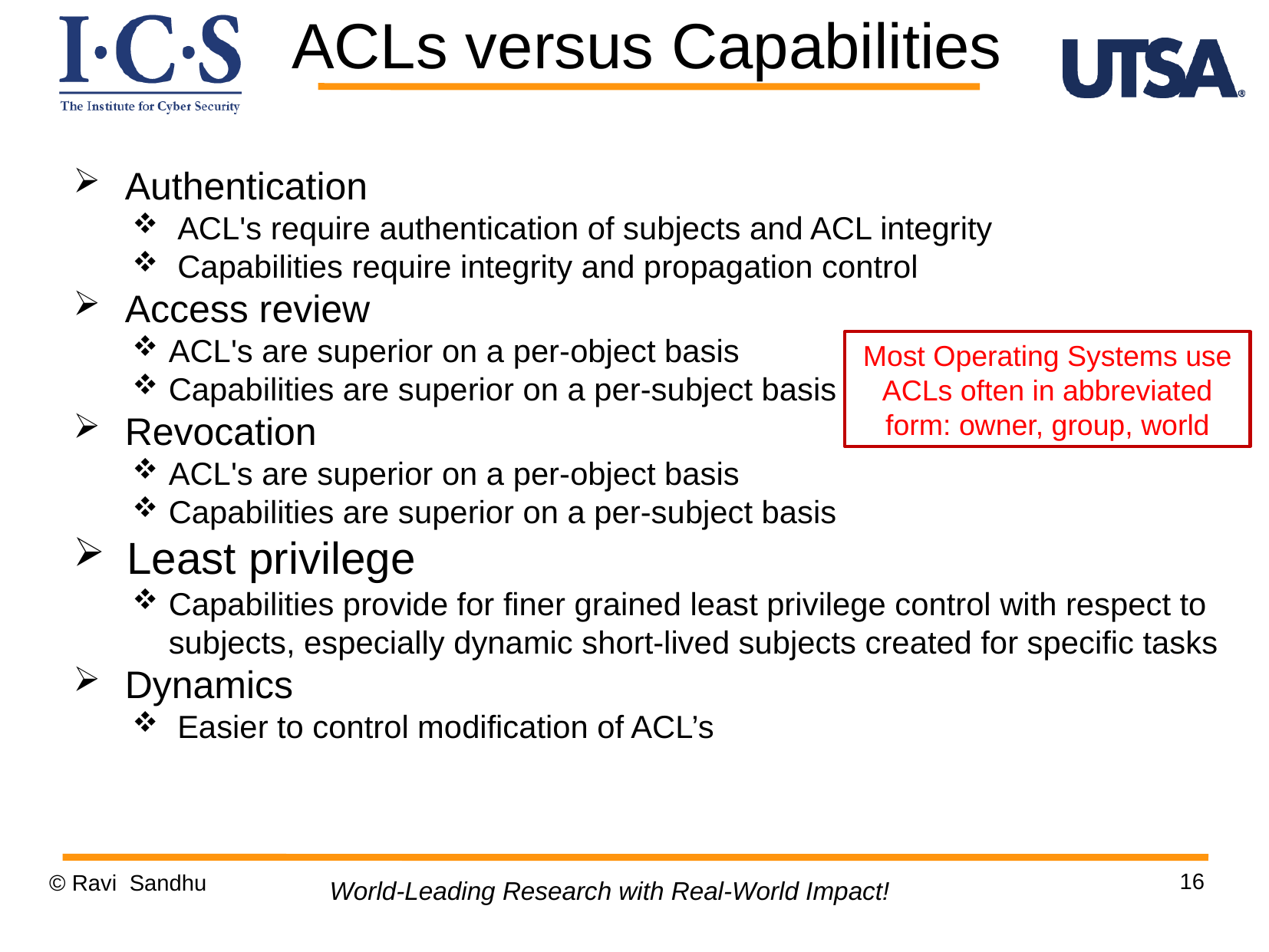

ACLs versus Capabilities
 Authentication
 ACL's require authentication of subjects and ACL integrity
 Capabilities require integrity and propagation control
 Access review
ACL's are superior on a per-object basis
Capabilities are superior on a per-subject basis
 Revocation
ACL's are superior on a per-object basis
Capabilities are superior on a per-subject basis
 Least privilege
Capabilities provide for finer grained least privilege control with respect to subjects, especially dynamic short-lived subjects created for specific tasks
 Dynamics
 Easier to control modification of ACL’s

Most Operating Systems use ACLs often in abbreviated form: owner, group, world
16
© Ravi  Sandhu
World-Leading Research with Real-World Impact!